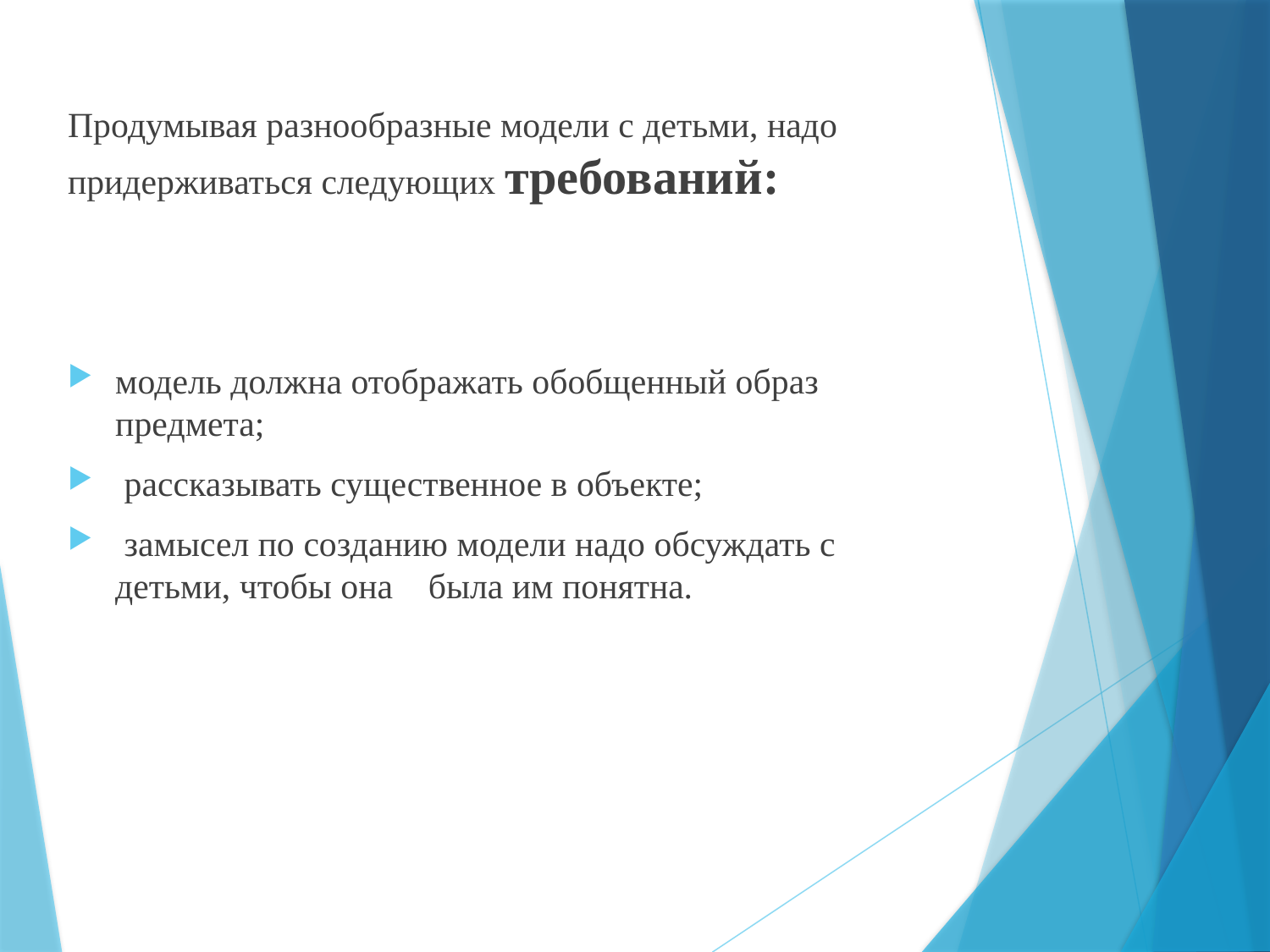

#
Продумывая разнообразные модели с детьми, надо придерживаться следующих требований:

модель должна отображать обобщенный образ предмета;
 рассказывать существенное в объекте;
 замысел по созданию модели надо обсуждать с   детьми, чтобы она    была им понятна.